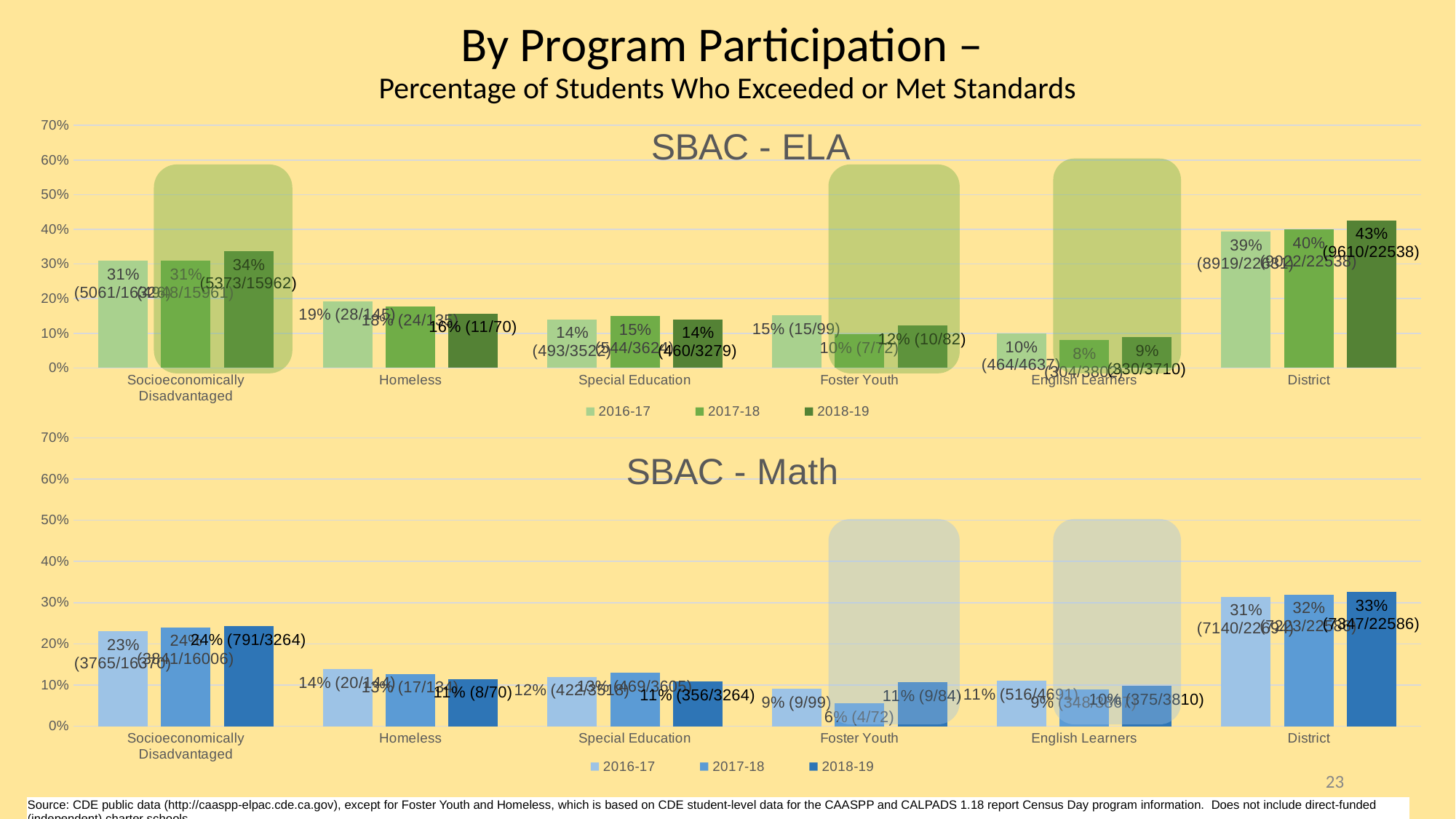

By Program Participation –
Percentage of Students Who Exceeded or Met Standards

### Chart: SBAC - ELA

| Category | 2016-17 | 2017-18 | 2018-19 |
|---|---|---|---|
| Socioeconomically Disadvantaged | 0.31 | 0.31 | 0.3366 |
| Homeless | 0.19310344827586207 | 0.17777777777777776 | 0.15714285714285714 |
| Special Education | 0.14 | 0.15 | 0.1402 |
| Foster Youth | 0.15151515151515152 | 0.09722222222222222 | 0.12195121951219512 |
| English Learners | 0.1 | 0.08 | 0.089 |
| District | 0.3941 | 0.4003 | 0.4264 |

### Chart: SBAC - Math

| Category | 2016-17 | 2017-18 | 2018-19 |
|---|---|---|---|
| Socioeconomically Disadvantaged | 0.23 | 0.24 | 0.24230000000000002 |
| Homeless | 0.1388888888888889 | 0.12686567164179105 | 0.11428571428571428 |
| Special Education | 0.12 | 0.13 | 0.109 |
| Foster Youth | 0.09090909090909091 | 0.05555555555555555 | 0.10714285714285714 |
| English Learners | 0.11 | 0.09 | 0.09839999999999999 |
| District | 0.3146 | 0.3198 | 0.32530000000000003 |

23
| Source: CDE public data (http://caaspp-elpac.cde.ca.gov), except for Foster Youth and Homeless, which is based on CDE student-level data for the CAASPP and CALPADS 1.18 report Census Day program information. Does not include direct-funded (independent) charter schools. |
| --- |